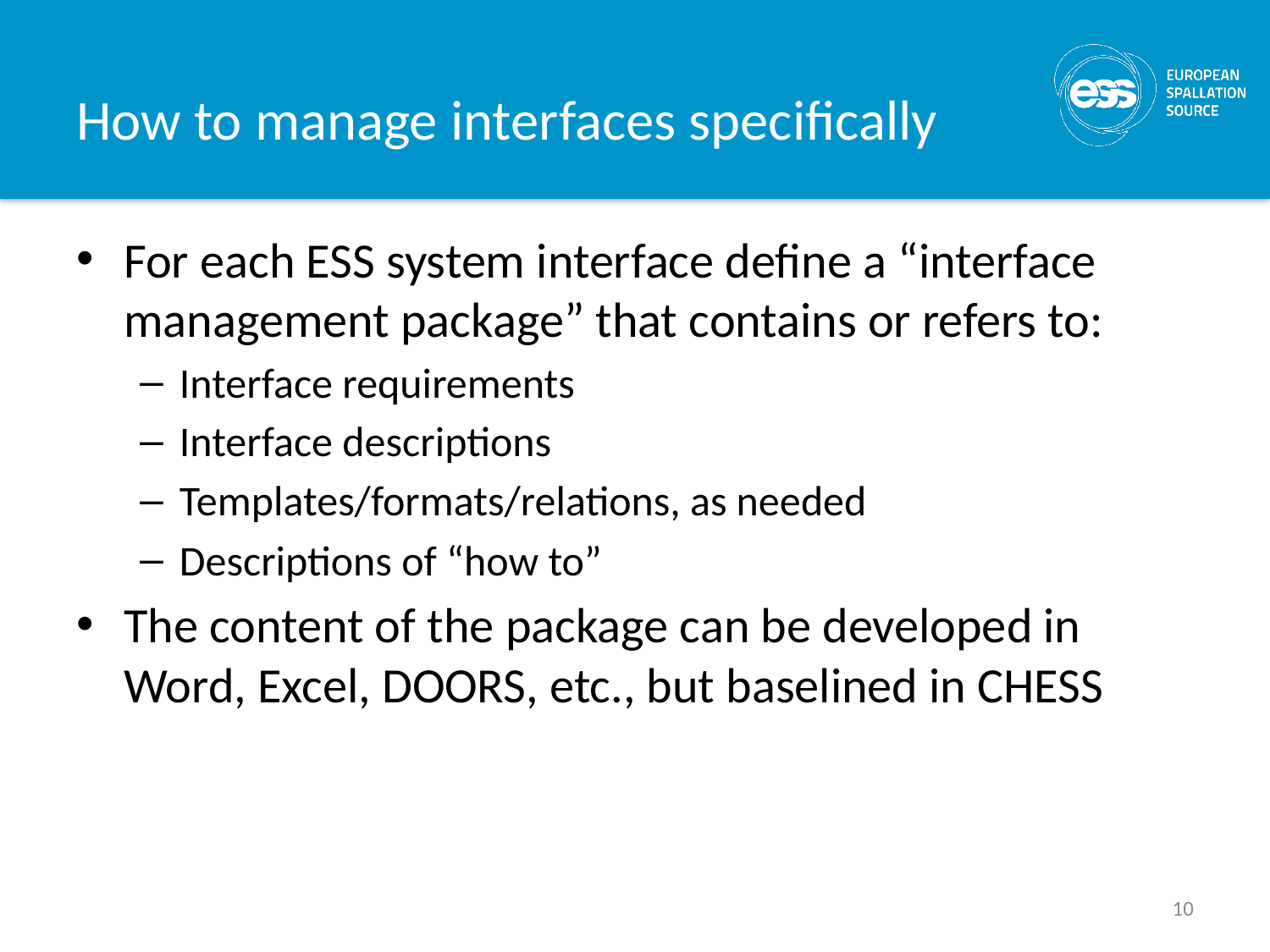

# How to manage interfaces specifically
For each ESS system interface define a “interface management package” that contains or refers to:
Interface requirements
Interface descriptions
Templates/formats/relations, as needed
Descriptions of “how to”
The content of the package can be developed in Word, Excel, DOORS, etc., but baselined in CHESS
10